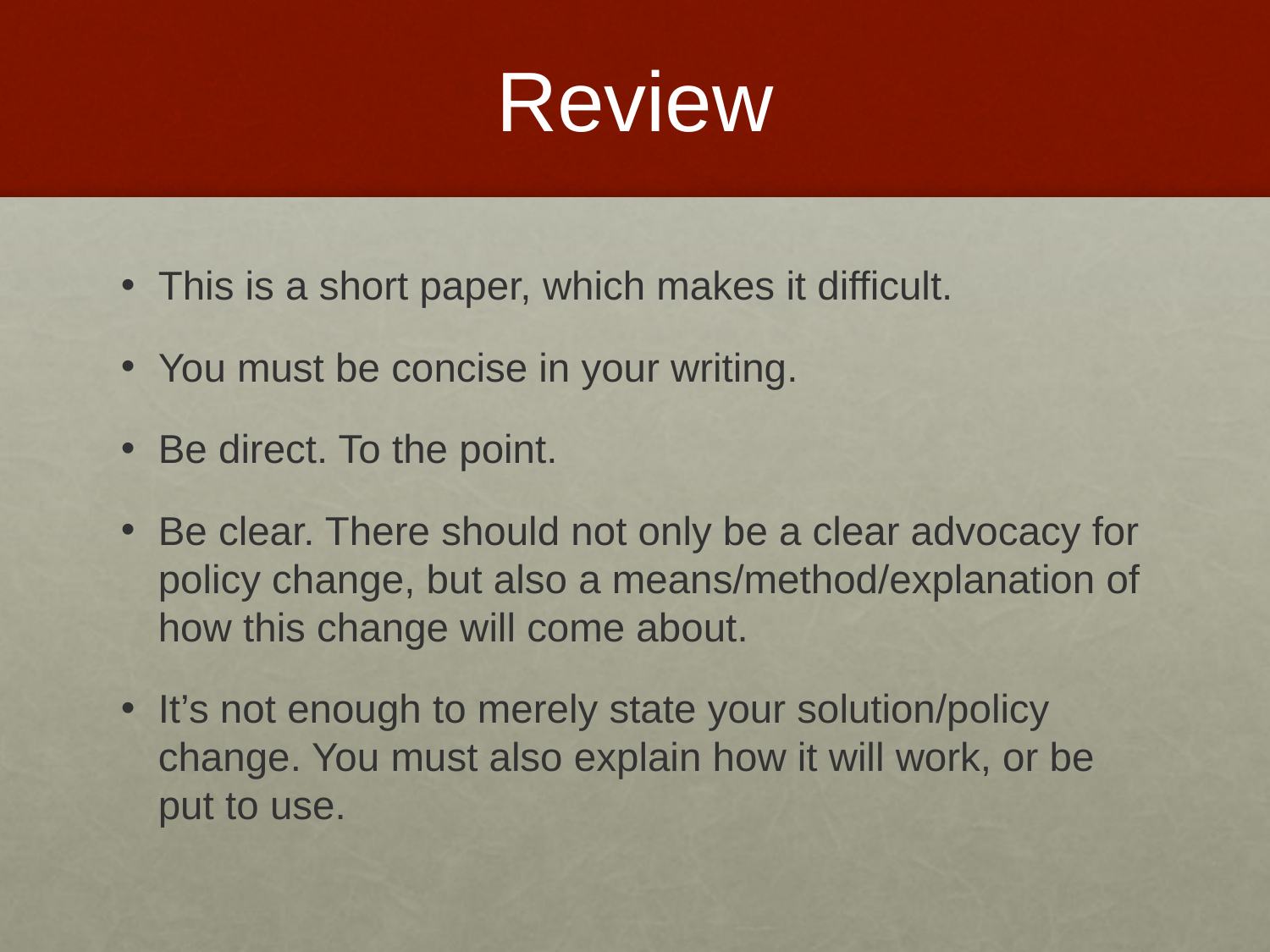

# Review
This is a short paper, which makes it difficult.
You must be concise in your writing.
Be direct. To the point.
Be clear. There should not only be a clear advocacy for policy change, but also a means/method/explanation of how this change will come about.
It’s not enough to merely state your solution/policy change. You must also explain how it will work, or be put to use.